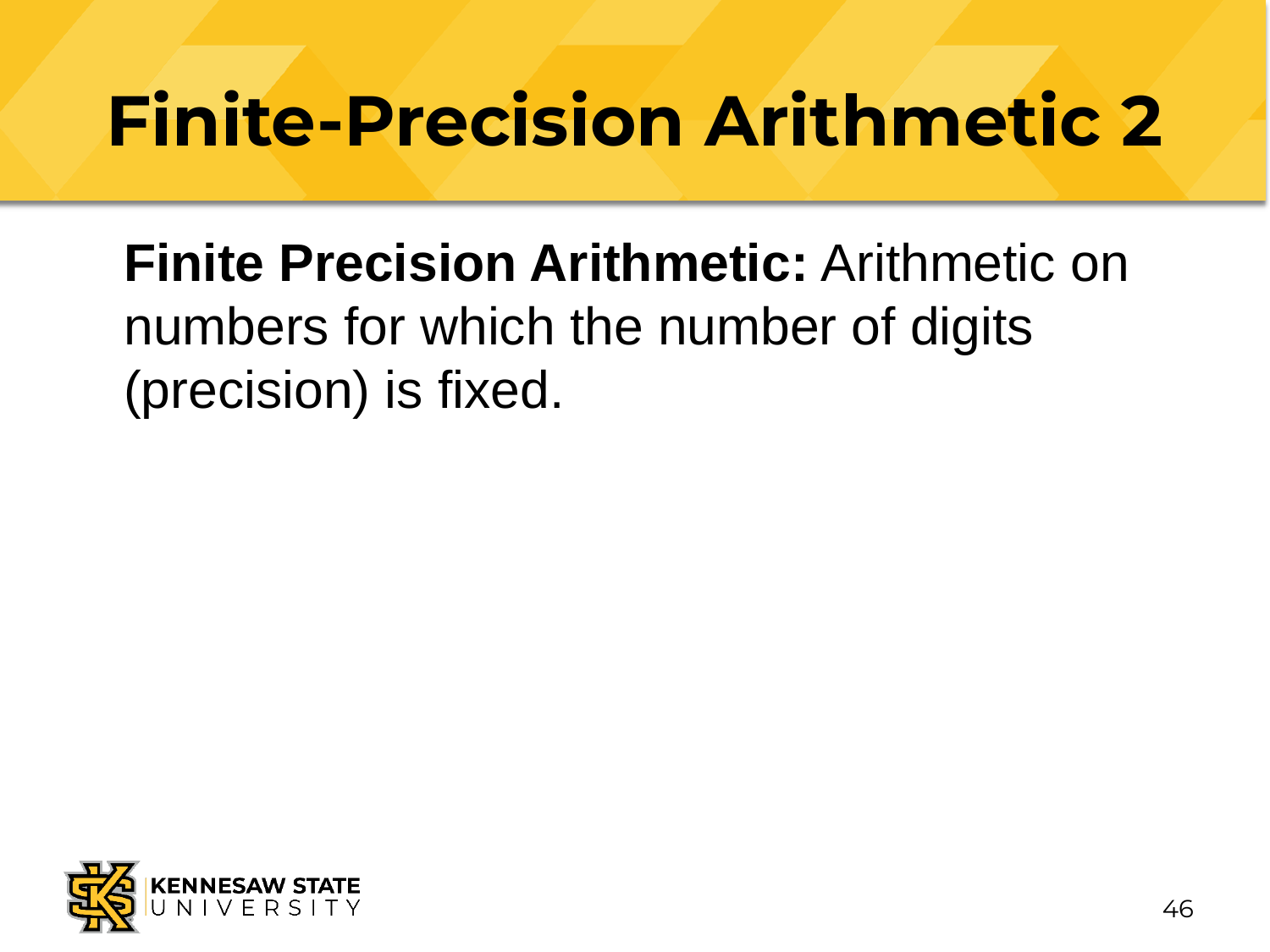

# Finite-Precision Arithmetic 2
	Finite Precision Arithmetic: Arithmetic on numbers for which the number of digits (precision) is fixed.
46